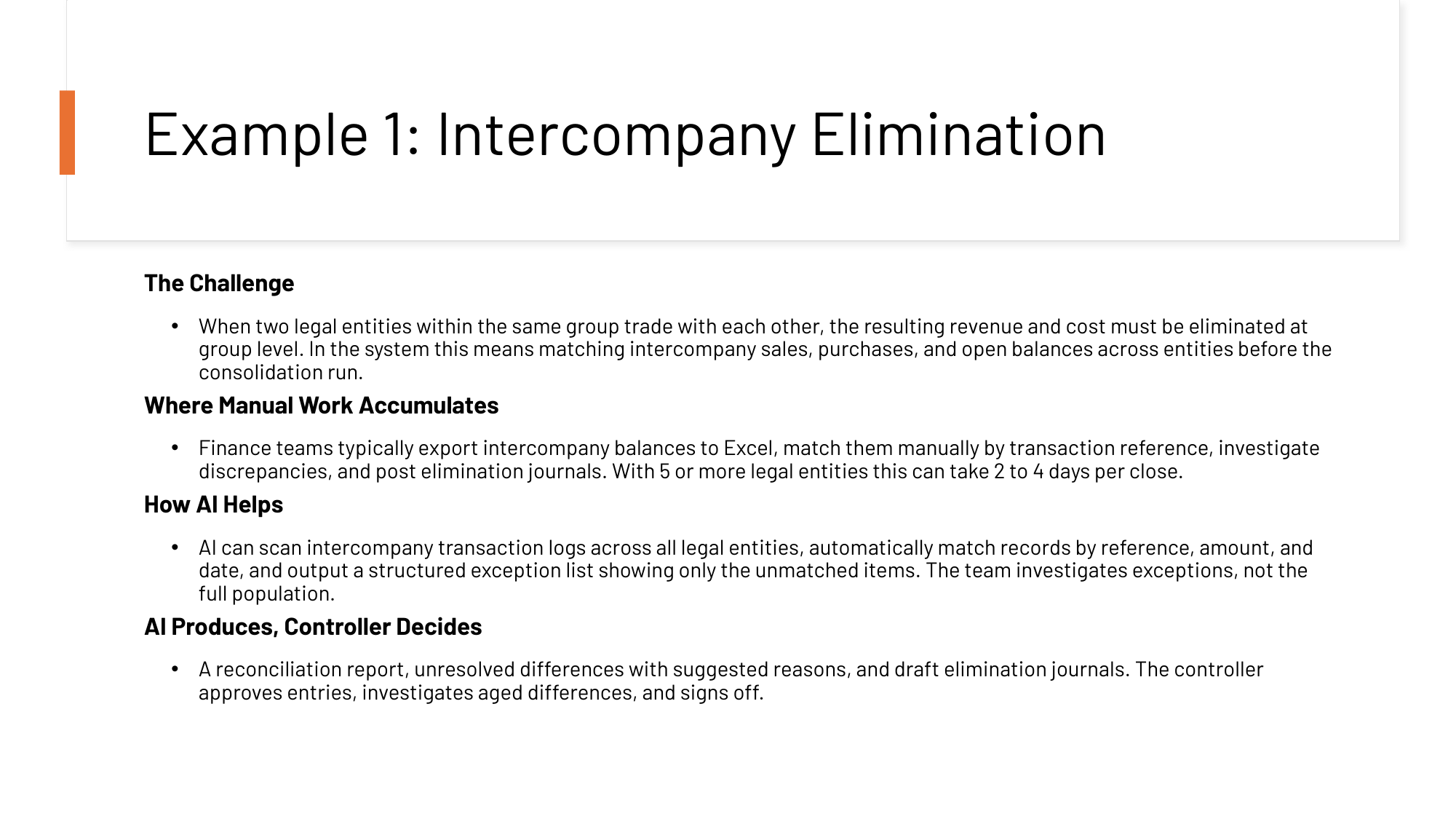

# Example 1: Intercompany Elimination

The Challenge
When two legal entities within the same group trade with each other, the resulting revenue and cost must be eliminated at group level. In the system this means matching intercompany sales, purchases, and open balances across entities before the consolidation run.
Where Manual Work Accumulates
Finance teams typically export intercompany balances to Excel, match them manually by transaction reference, investigate discrepancies, and post elimination journals. With 5 or more legal entities this can take 2 to 4 days per close.
How AI Helps
AI can scan intercompany transaction logs across all legal entities, automatically match records by reference, amount, and date, and output a structured exception list showing only the unmatched items. The team investigates exceptions, not the full population.
AI Produces, Controller Decides
A reconciliation report, unresolved differences with suggested reasons, and draft elimination journals. The controller approves entries, investigates aged differences, and signs off.